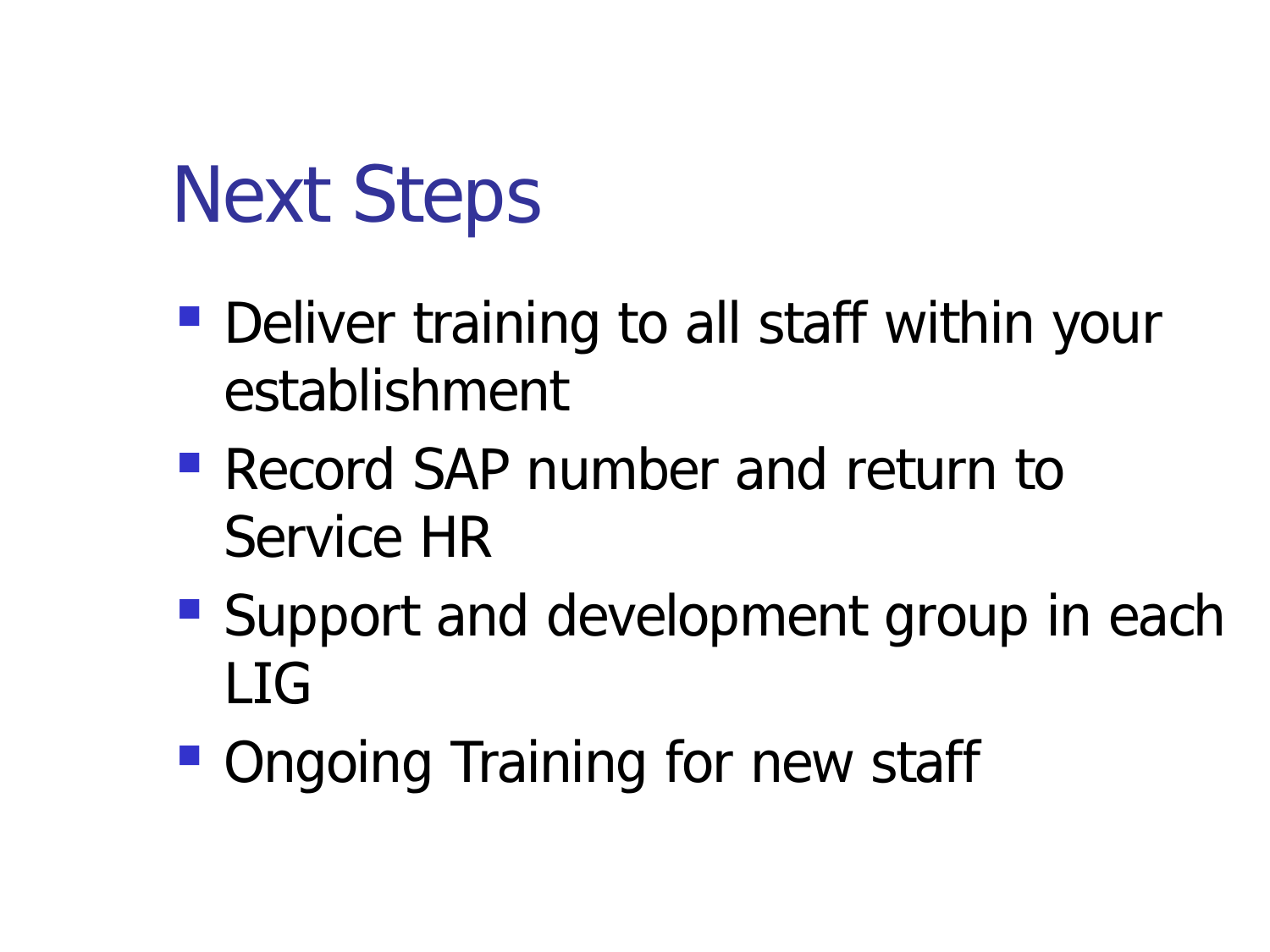

# Next Steps
Deliver training to all staff within your establishment
Record SAP number and return to Service HR
Support and development group in each LIG
Ongoing Training for new staff